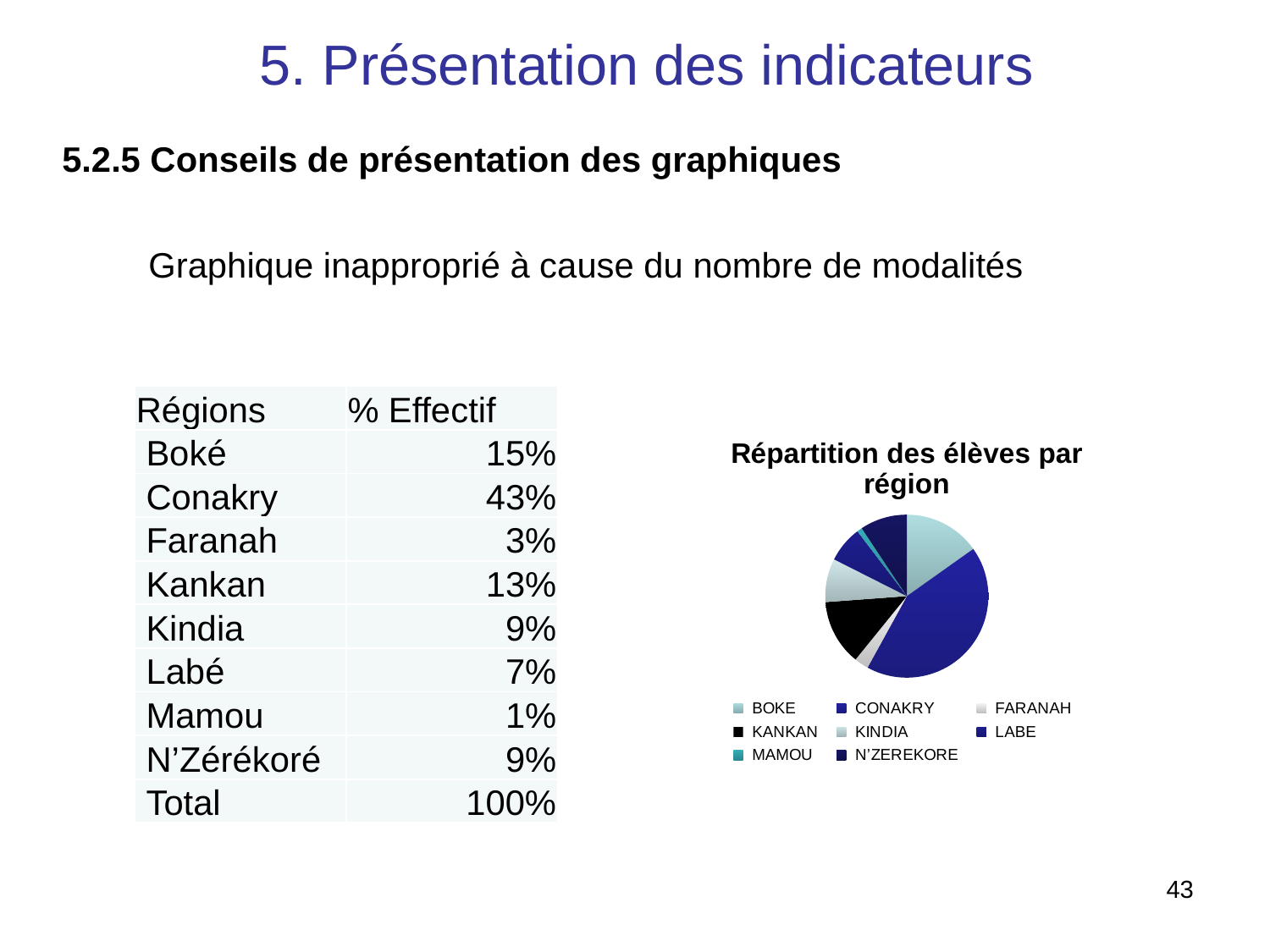

5. Présentation des indicateurs
5.2.5 Conseils de présentation des graphiques
Graphique inapproprié à cause du nombre de modalités
| Régions | % Effectif |
| --- | --- |
| Boké | 15% |
| Conakry | 43% |
| Faranah | 3% |
| Kankan | 13% |
| Kindia | 9% |
| Labé | 7% |
| Mamou | 1% |
| N’Zérékoré | 9% |
| Total | 100% |

### Chart: Répartition des élèves par région

| Category |  |
|---|---|
|  BOKE   | 4294.0 |
|  CONAKRY   | 12128.0 |
|  FARANAH   | 800.0 |
|  KANKAN   | 3679.0 |
|  KINDIA   | 2446.0 |
|  LABE   | 2035.0 |
|  MAMOU   | 290.0 |
|  N’ZEREKORE   | 2641.0 |
43